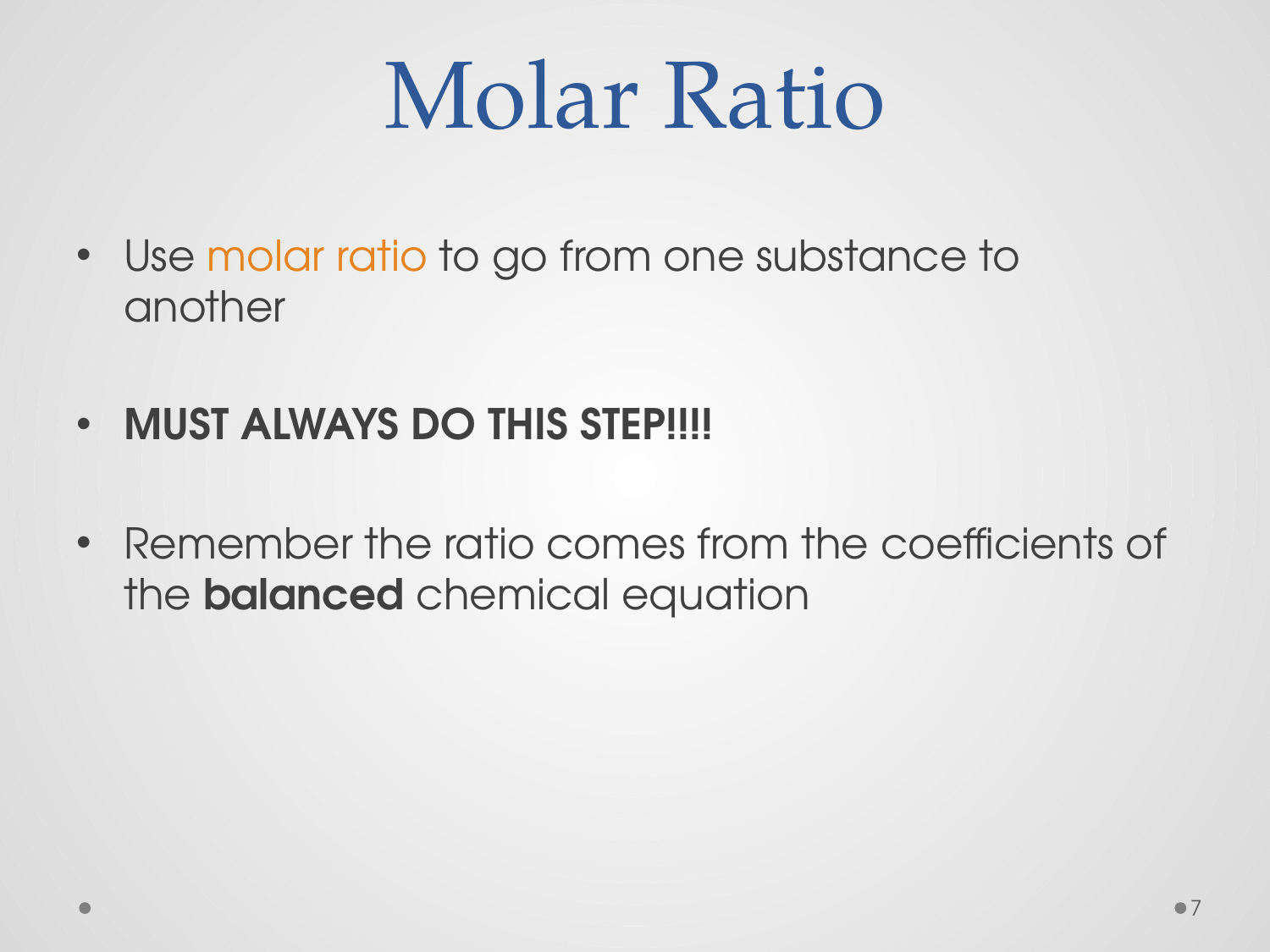

# Molar Ratio
Use molar ratio to go from one substance to another

MUST ALWAYS DO THIS STEP!!!!

Remember the ratio comes from the coefficients of the balanced chemical equation
7